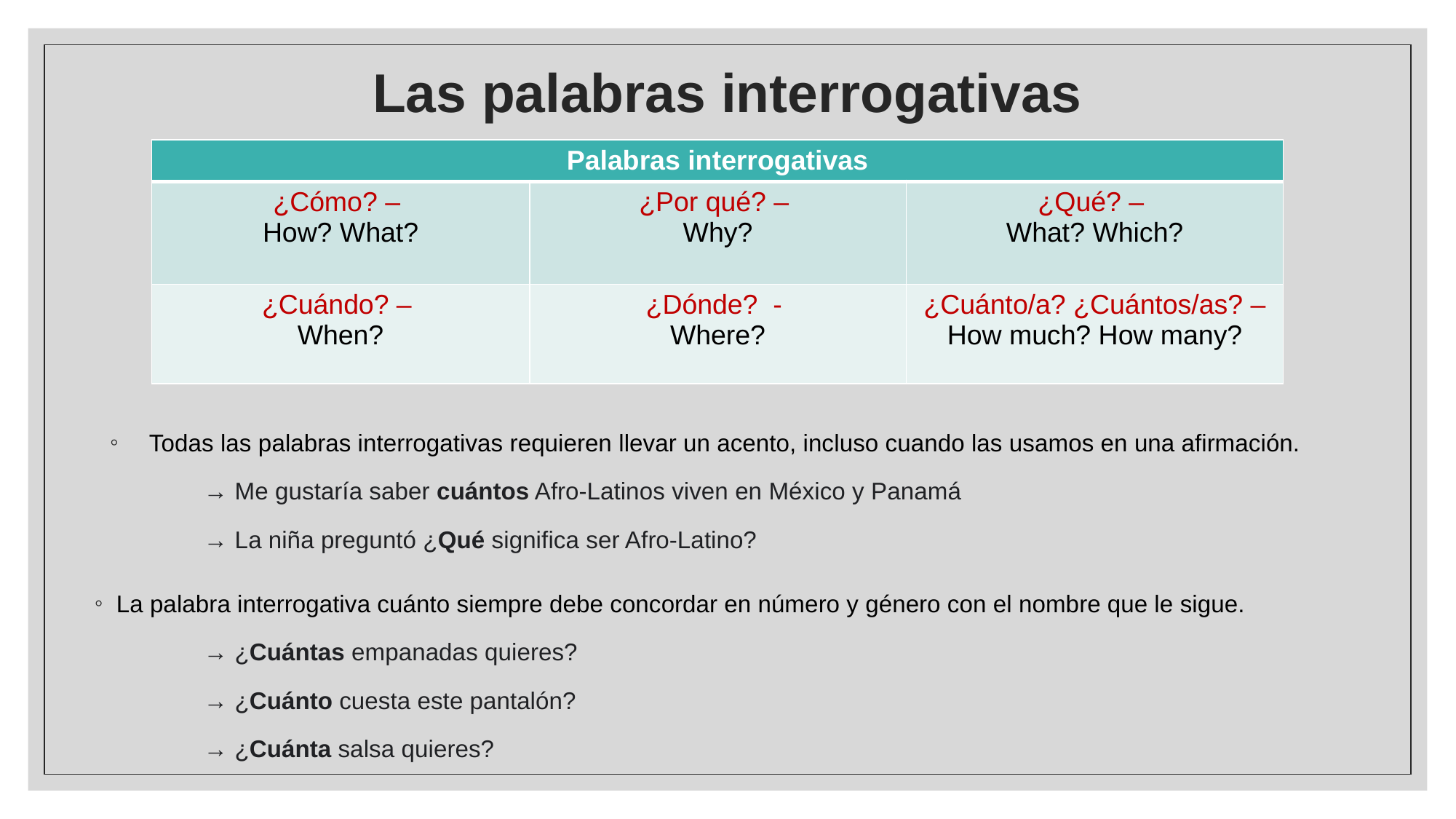

# Las palabras interrogativas
| Palabras interrogativas |  |  |
| --- | --- | --- |
| ¿Cómo? – How? What? | ¿Por qué? – Why? | ¿Qué? – What? Which? |
| ¿Cuándo? – When? | ¿Dónde? - Where? | ¿Cuánto/a? ¿Cuántos/as? – How much? How many? |
Todas las palabras interrogativas requieren llevar un acento, incluso cuando las usamos en una afirmación.
	→ Me gustaría saber cuántos Afro-Latinos viven en México y Panamá
	→ La niña preguntó ¿Qué significa ser Afro-Latino?

La palabra interrogativa cuánto siempre debe concordar en número y género con el nombre que le sigue.
	→ ¿Cuántas empanadas quieres?
	→ ¿Cuánto cuesta este pantalón?
	→ ¿Cuánta salsa quieres?